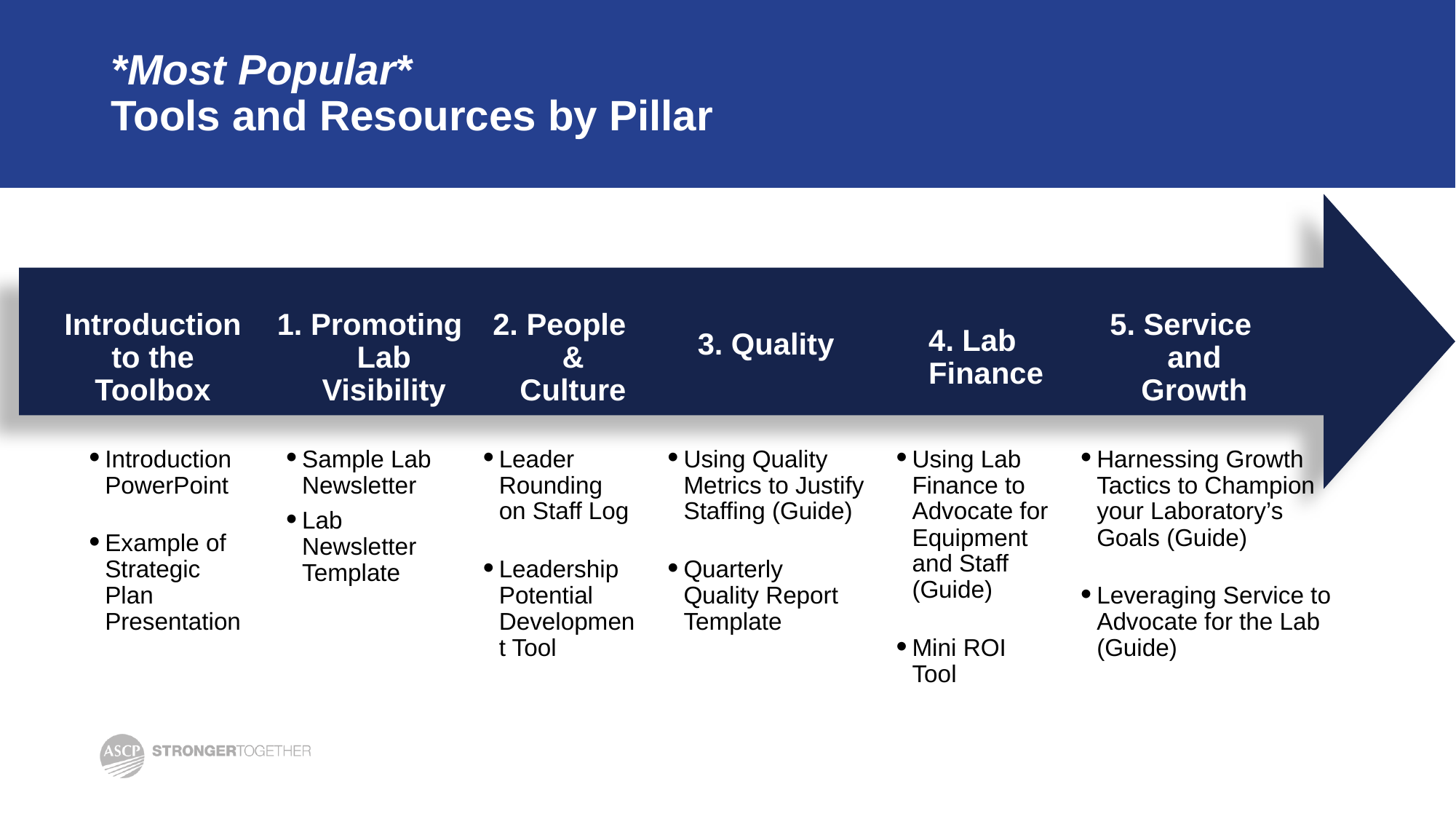

# *Most Popular* Tools and Resources by Pillar

Introduction to the Toolbox

1. Promoting Lab Visibility

2. People & Culture

3. Quality

4. Lab Finance

5. Service and Growth

Introduction PowerPoint
Example of Strategic Plan Presentation

Sample Lab Newsletter
Lab Newsletter Template

Leader Rounding on Staff Log
Leadership Potential Development Tool

Using Quality Metrics to Justify Staffing (Guide)
Quarterly Quality Report Template

Using Lab Finance to Advocate for Equipment and Staff (Guide)
Mini ROI Tool
Harnessing Growth Tactics to Champion your Laboratory’s Goals (Guide)
Leveraging Service to Advocate for the Lab (Guide)